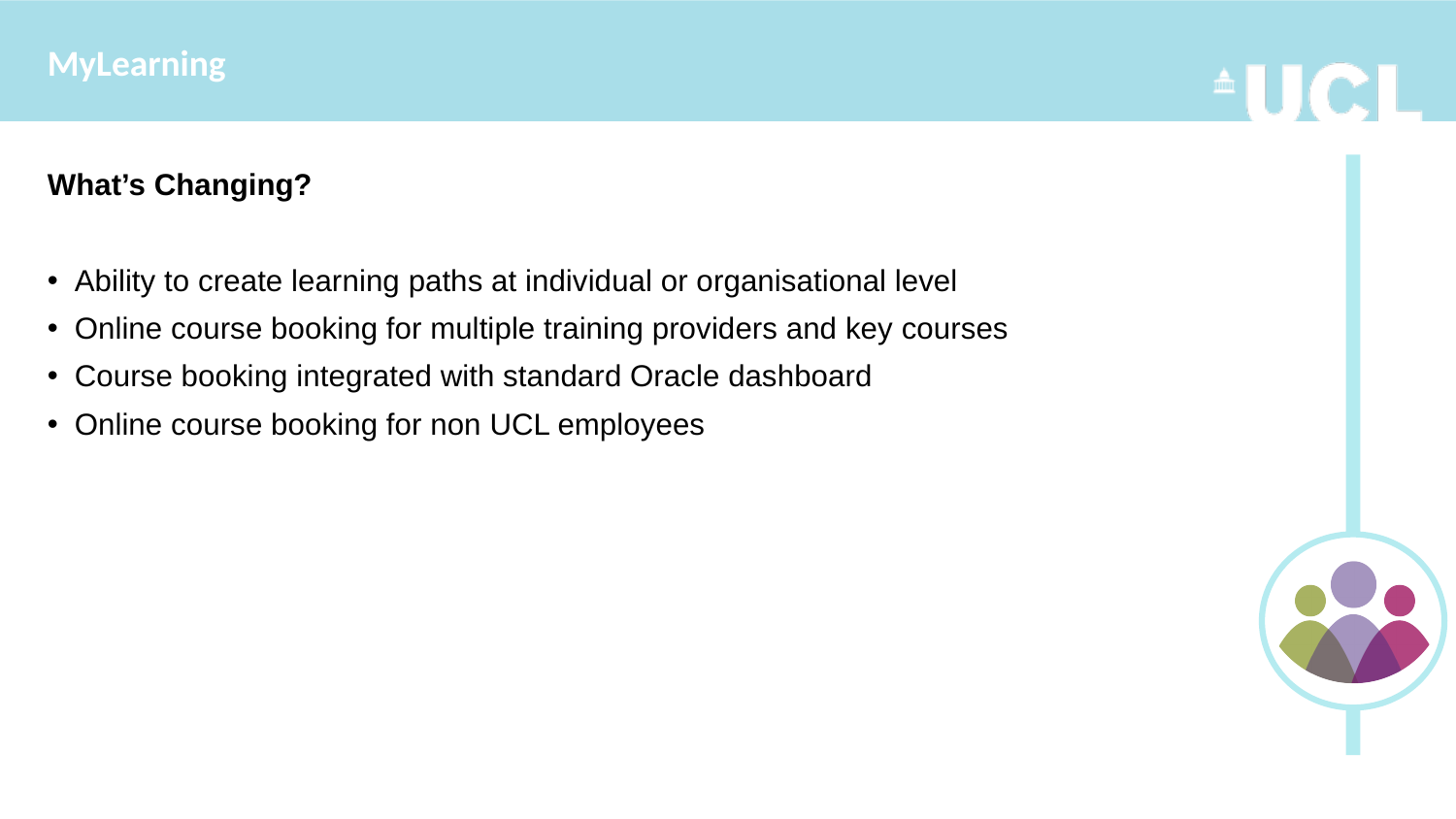

MyLearning
What’s Changing?

Ability to create learning paths at individual or organisational level
Online course booking for multiple training providers and key courses
Course booking integrated with standard Oracle dashboard
Online course booking for non UCL employees